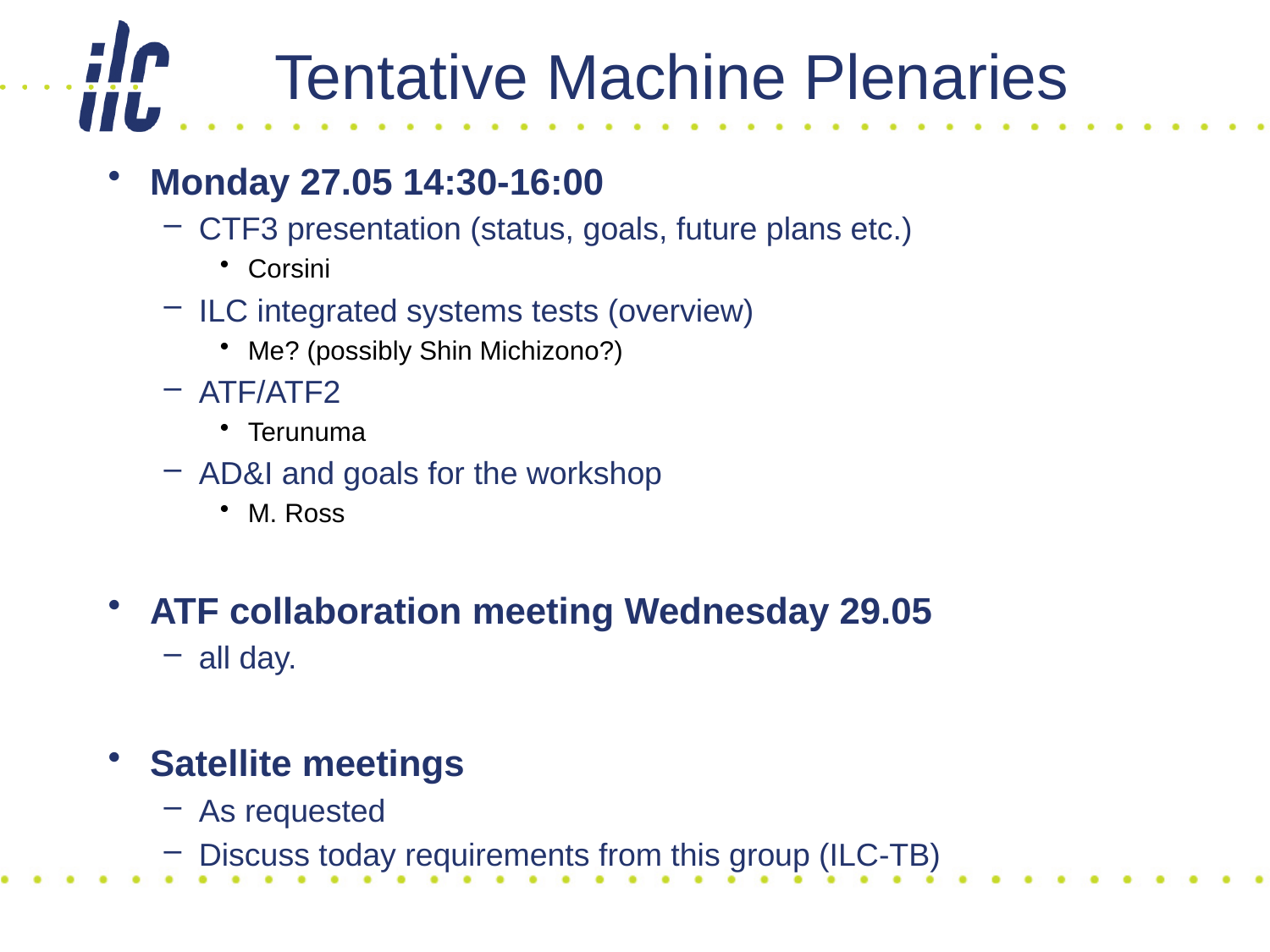

# Tentative Machine Plenaries
Monday 27.05 14:30-16:00
CTF3 presentation (status, goals, future plans etc.)
Corsini
ILC integrated systems tests (overview)
Me? (possibly Shin Michizono?)
ATF/ATF2
Terunuma
AD&I and goals for the workshop
M. Ross

ATF collaboration meeting Wednesday 29.05
all day.

Satellite meetings
As requested
Discuss today requirements from this group (ILC-TB)